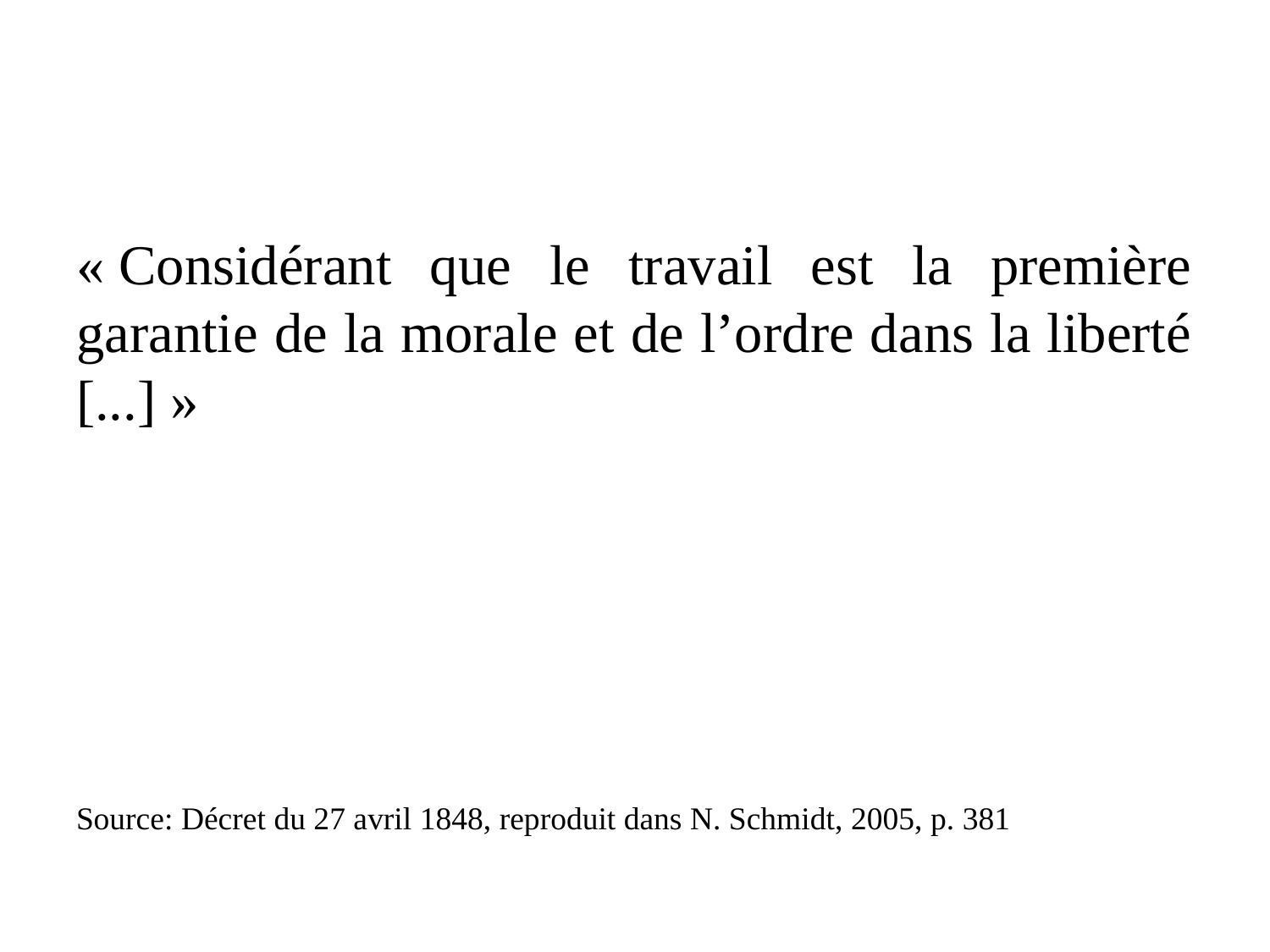

« Considérant que le travail est la première garantie de la morale et de l’ordre dans la liberté [...] »

Source: Décret du 27 avril 1848, reproduit dans N. Schmidt, 2005, p. 381